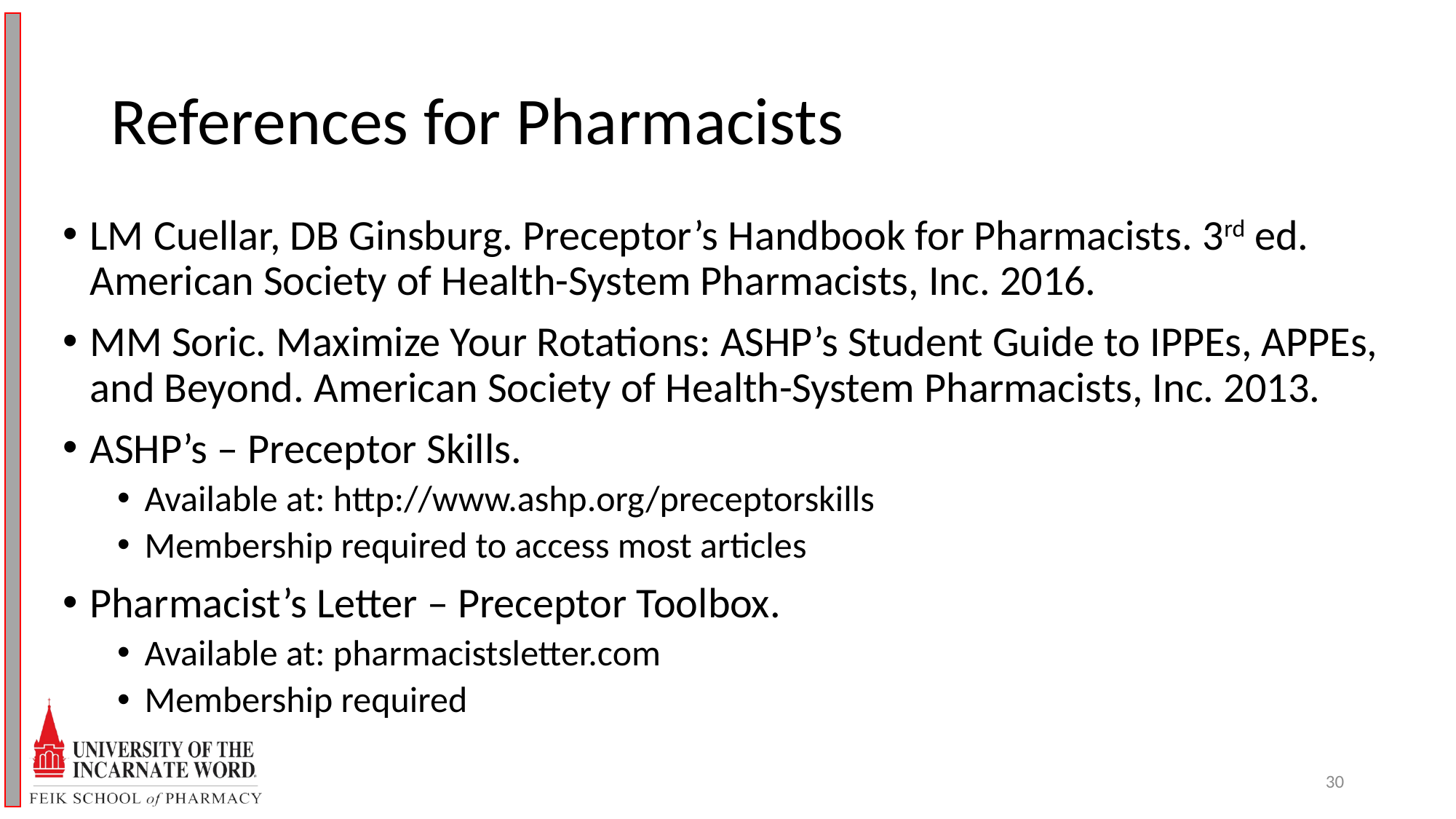

# References for Pharmacists
LM Cuellar, DB Ginsburg. Preceptor’s Handbook for Pharmacists. 3rd ed. American Society of Health-System Pharmacists, Inc. 2016.
MM Soric. Maximize Your Rotations: ASHP’s Student Guide to IPPEs, APPEs, and Beyond. American Society of Health-System Pharmacists, Inc. 2013.
ASHP’s – Preceptor Skills.
Available at: http://www.ashp.org/preceptorskills
Membership required to access most articles
Pharmacist’s Letter – Preceptor Toolbox.
Available at: pharmacistsletter.com
Membership required
30